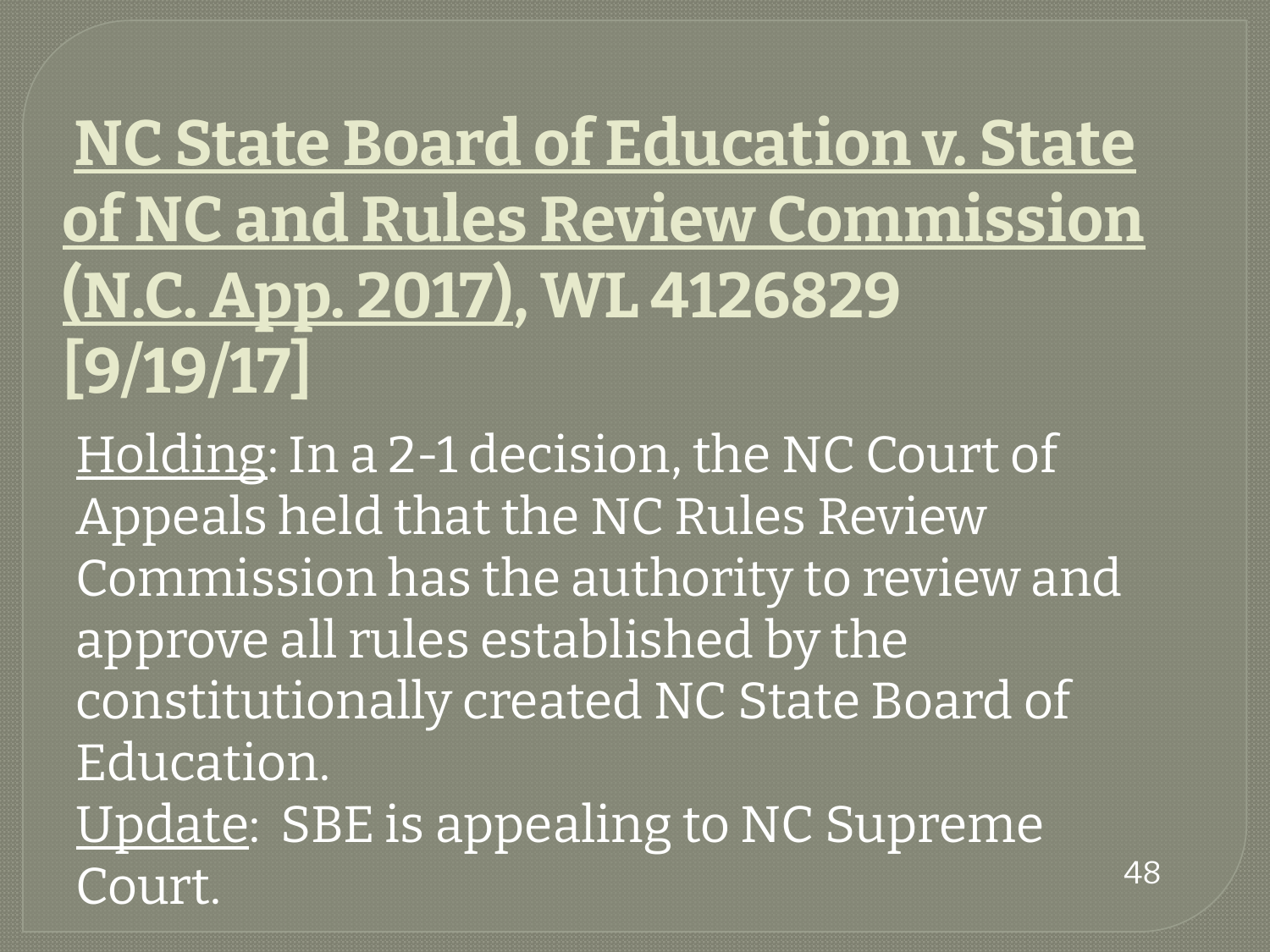

# NC State Board of Education v. State of NC and Rules Review Commission (N.C. App. 2017), WL 4126829 [9/19/17]
Holding: In a 2-1 decision, the NC Court of Appeals held that the NC Rules Review Commission has the authority to review and approve all rules established by the constitutionally created NC State Board of Education.
Update:  SBE is appealing to NC Supreme Court.

48